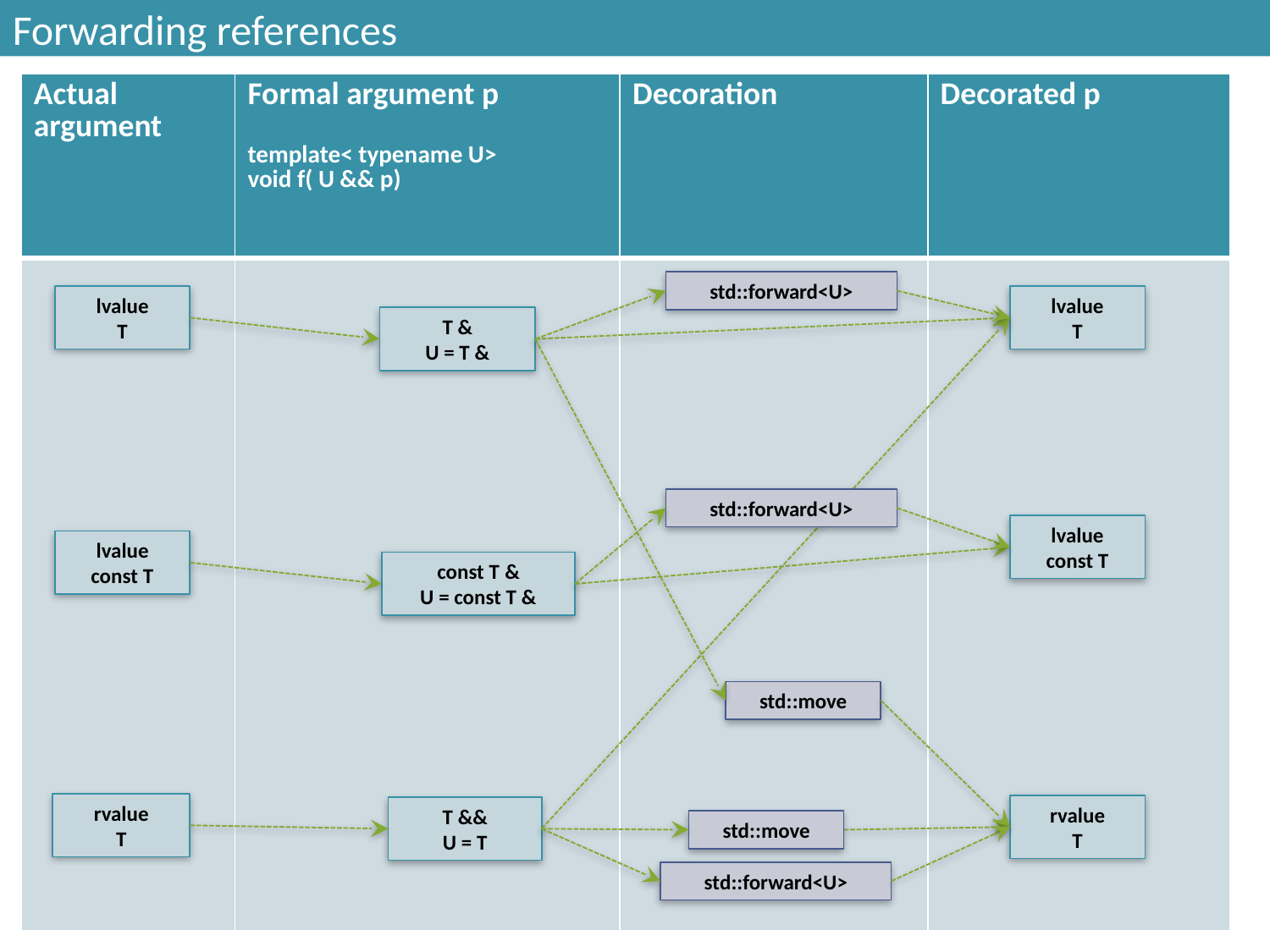

# Forwarding references
| Actual argument | Formal argument p template< typename U> void f( U && p) | Decoration | Decorated p |
| --- | --- | --- | --- |
|  |  |  |  |
std::forward<U>
lvalue
T
lvalue
T
T &
U = T &
std::forward<U>
lvalue
const T
lvalue
const T
const T &
U = const T &
std::move
rvalue
T
rvalue
T
T &&
U = T
std::move
std::forward<U>